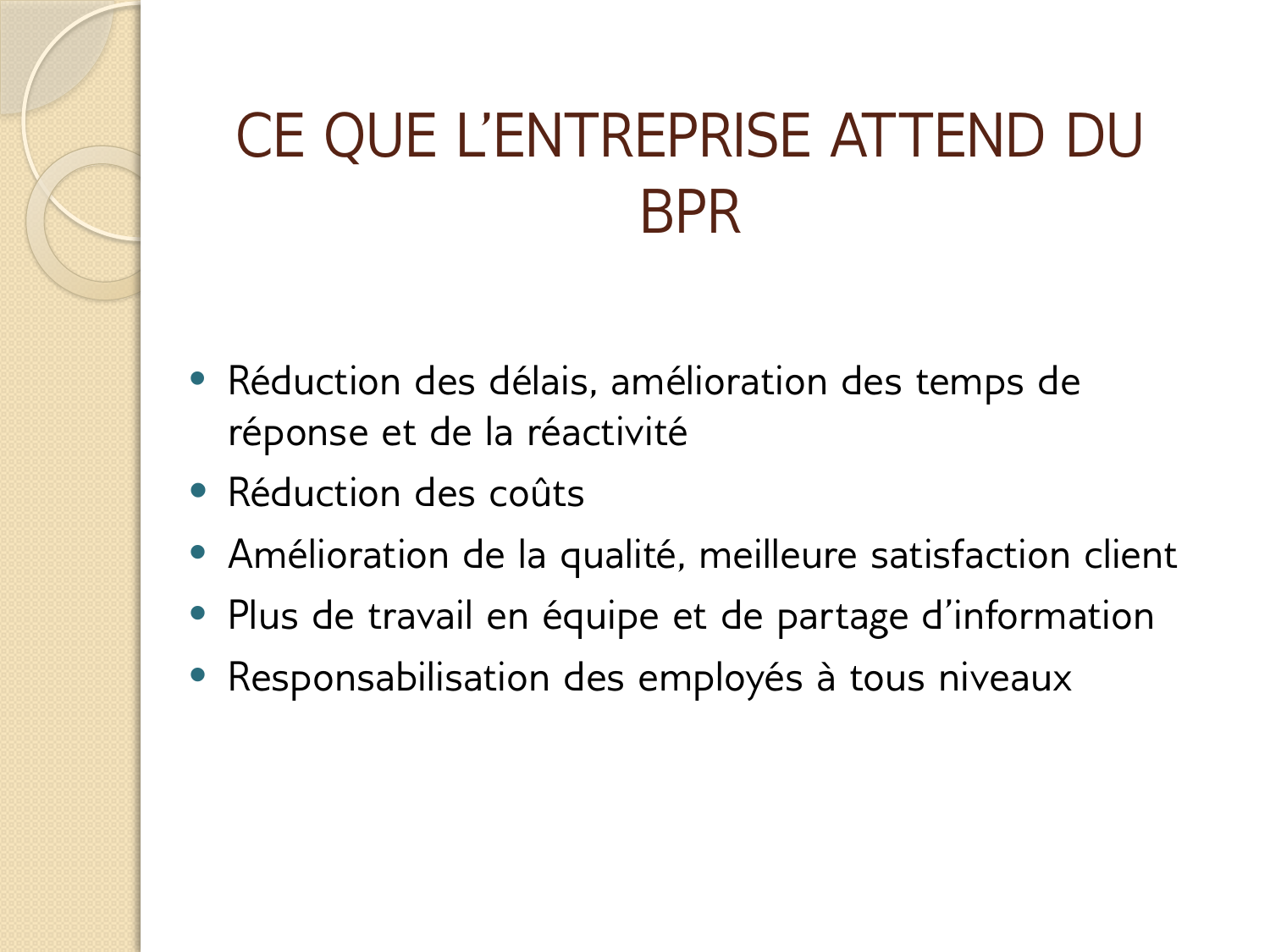

CE QUE L’ENTREPRISE ATTEND DU BPR
Réduction des délais, amélioration des temps de réponse et de la réactivité
Réduction des coûts
Amélioration de la qualité, meilleure satisfaction client
Plus de travail en équipe et de partage d’information
Responsabilisation des employés à tous niveaux